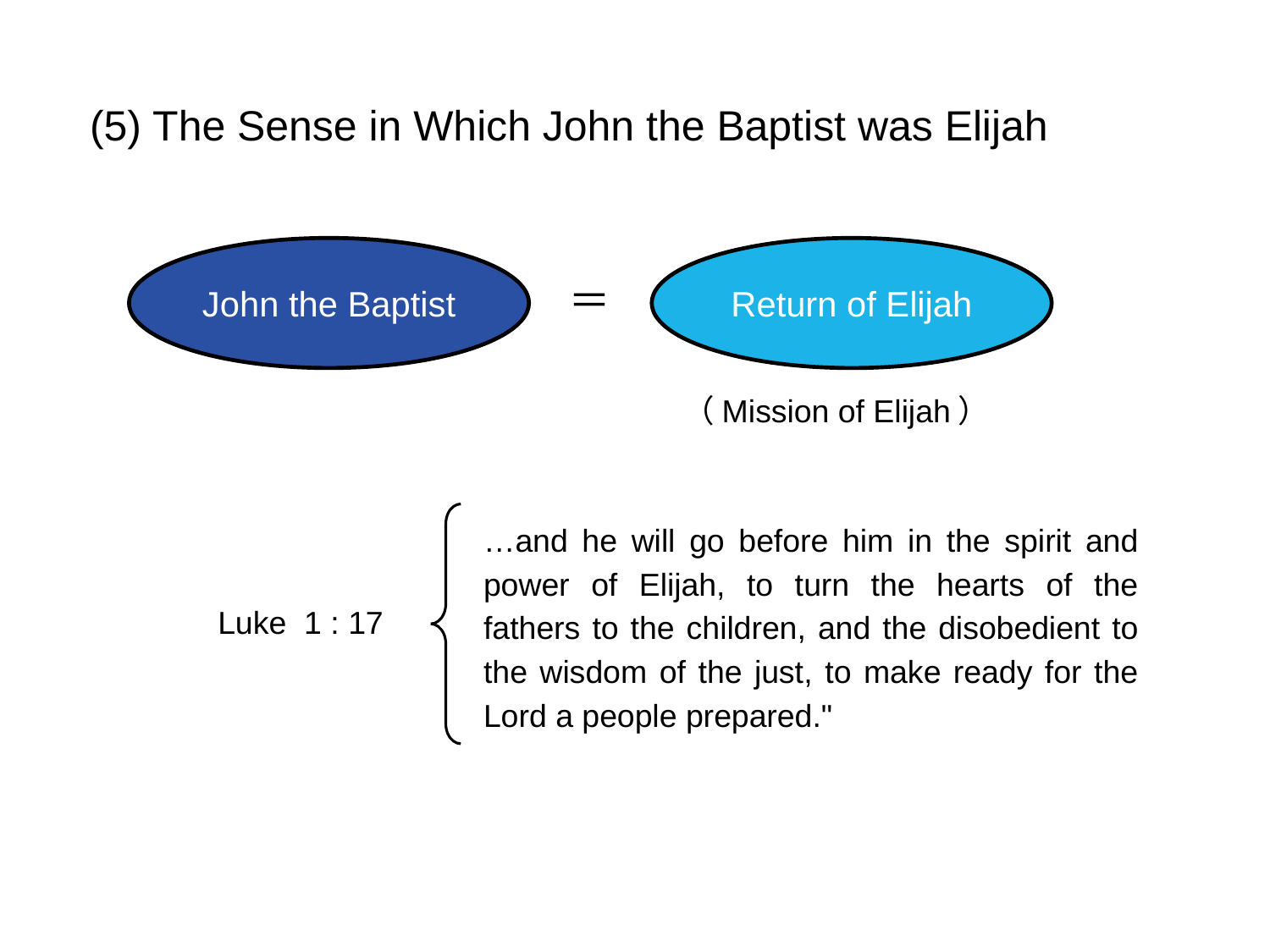

(5) The Sense in Which John the Baptist was Elijah
John the Baptist
Return of Elijah
＝
（Mission of Elijah）

…and he will go before him in the spirit and power of Elijah, to turn the hearts of the fathers to the children, and the disobedient to the wisdom of the just, to make ready for the Lord a people prepared."
Luke  1 : 17